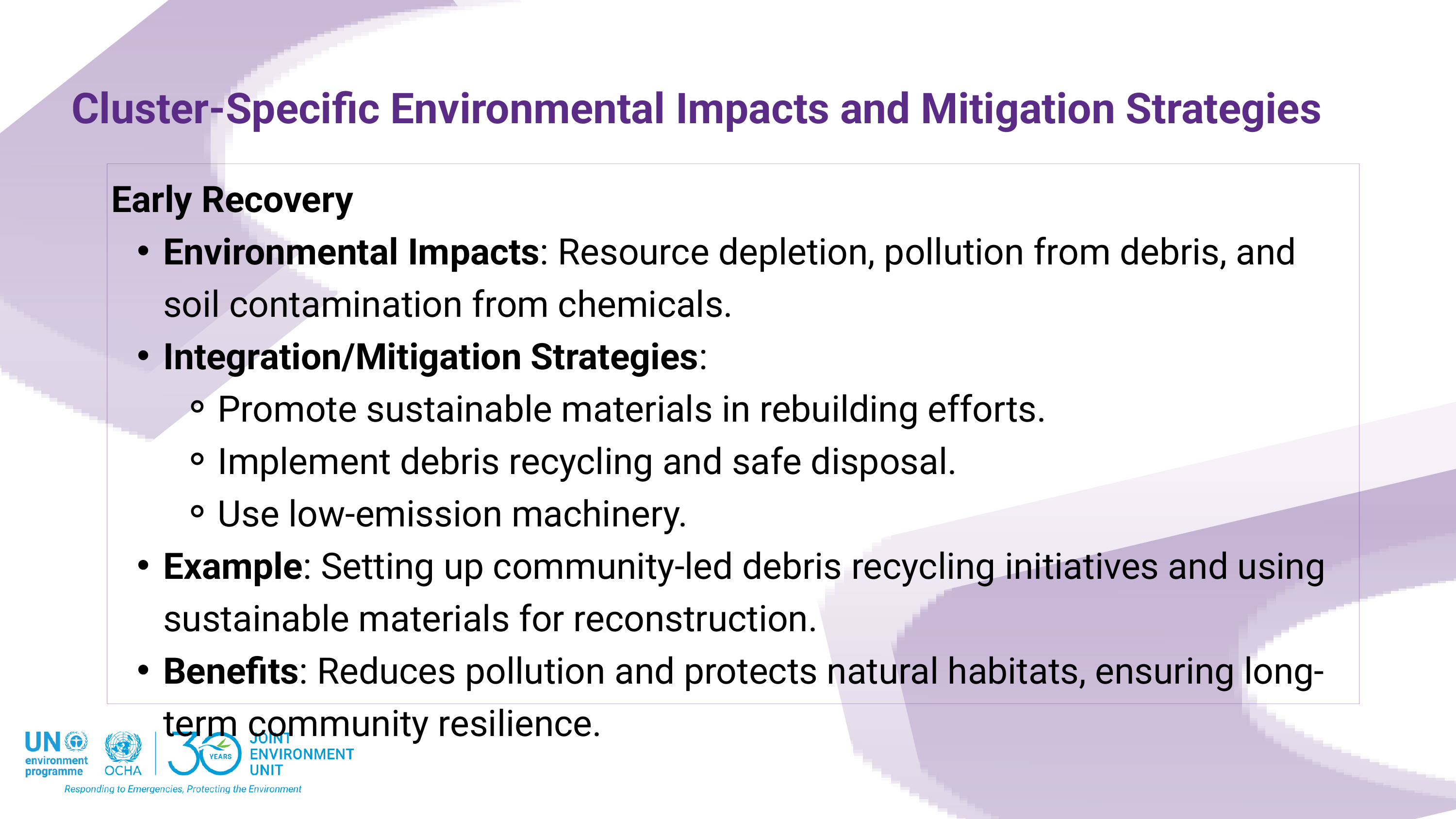

Cluster-Specific Environmental Impacts and Mitigation Strategies
Early Recovery
Environmental Impacts: Resource depletion, pollution from debris, and soil contamination from chemicals.
Integration/Mitigation Strategies:
Promote sustainable materials in rebuilding efforts.
Implement debris recycling and safe disposal.
Use low-emission machinery.
Example: Setting up community-led debris recycling initiatives and using sustainable materials for reconstruction.
Benefits: Reduces pollution and protects natural habitats, ensuring long-term community resilience.